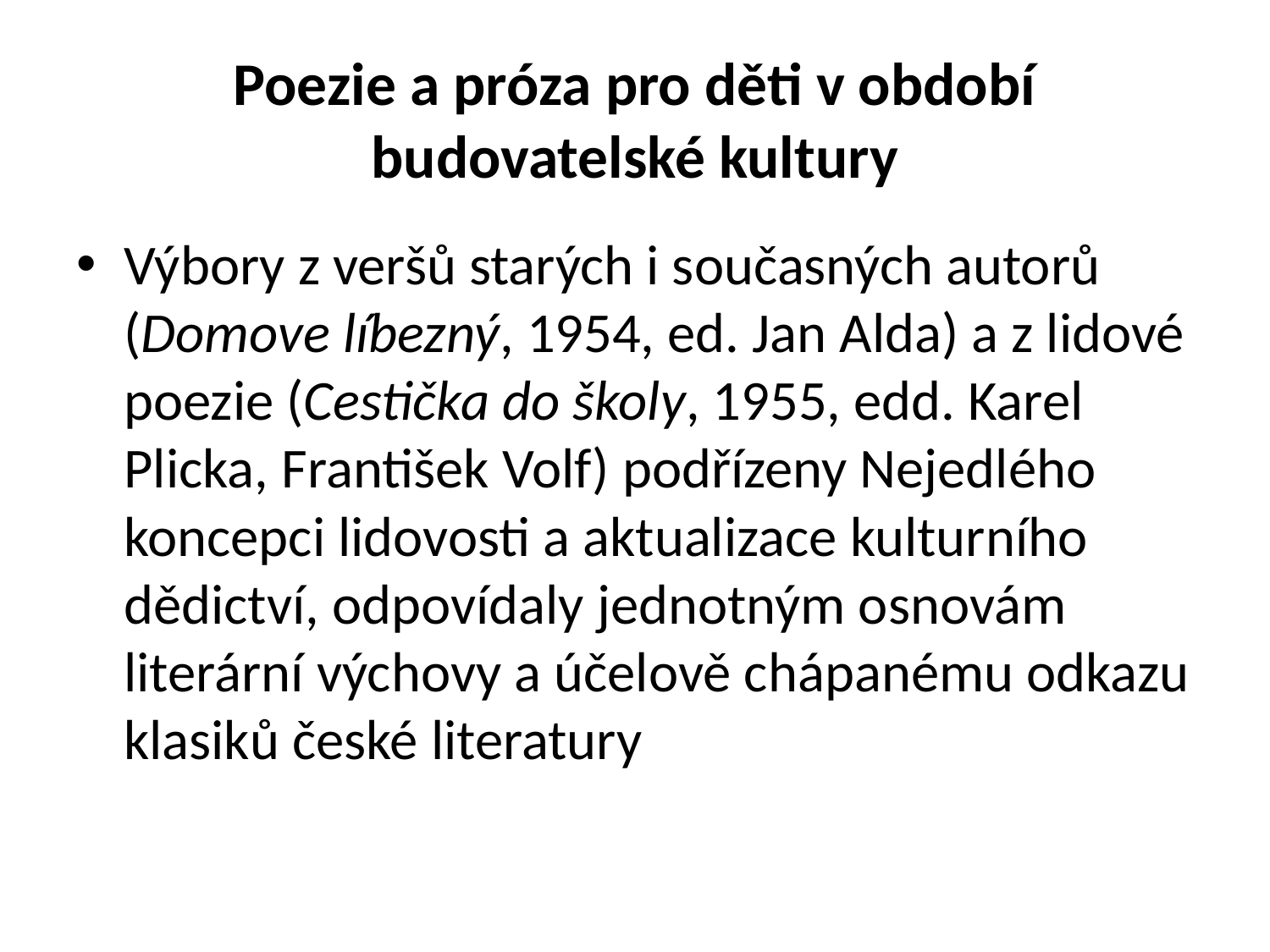

# Poezie a próza pro děti v období budovatelské kultury
Výbory z veršů starých i současných autorů (Domove líbezný, 1954, ed. Jan Alda) a z lidové poezie (Cestička do školy, 1955, edd. Karel Plicka, František Volf) podřízeny Nejedlého koncepci lidovosti a aktualizace kulturního dědictví, odpovídaly jednotným osnovám literární výchovy a účelově chápanému odkazu klasiků české literatury